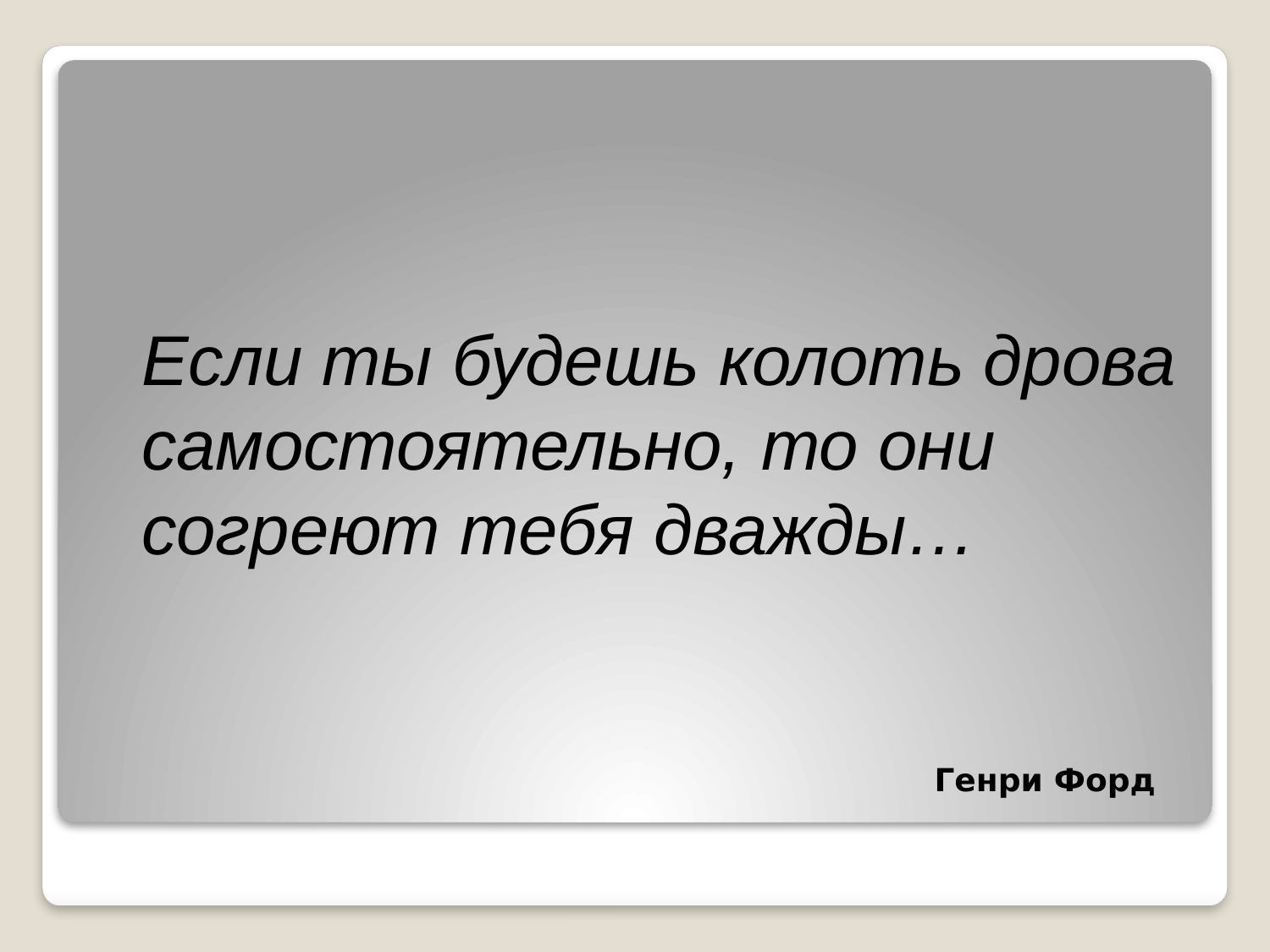

# Если ты будешь колоть дрова самостоятельно, то они согреют тебя дважды…
Генри Форд